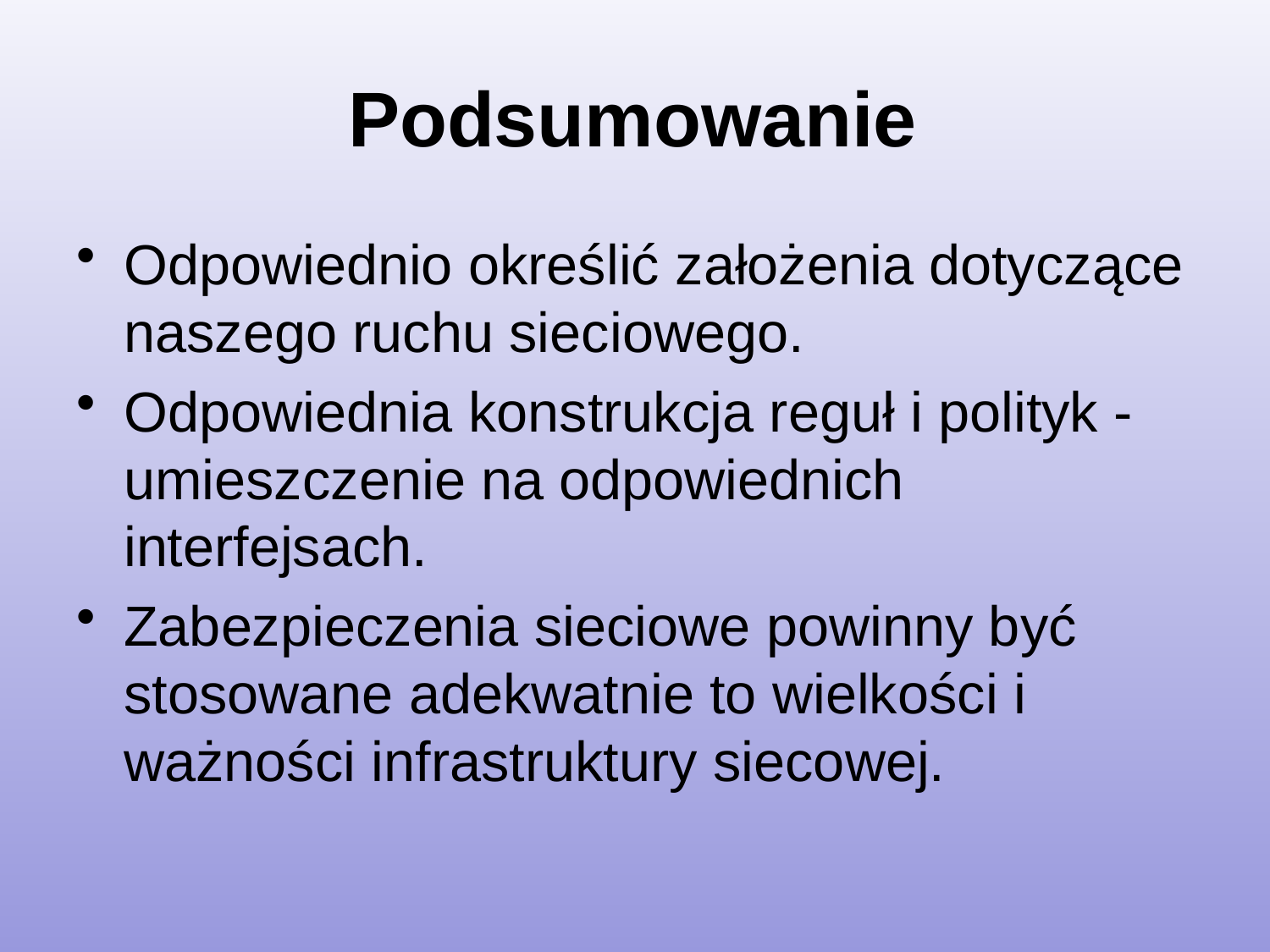

# Podsumowanie
Odpowiednio określić założenia dotyczące naszego ruchu sieciowego.
Odpowiednia konstrukcja reguł i polityk - umieszczenie na odpowiednich interfejsach.
Zabezpieczenia sieciowe powinny być stosowane adekwatnie to wielkości i ważności infrastruktury siecowej.